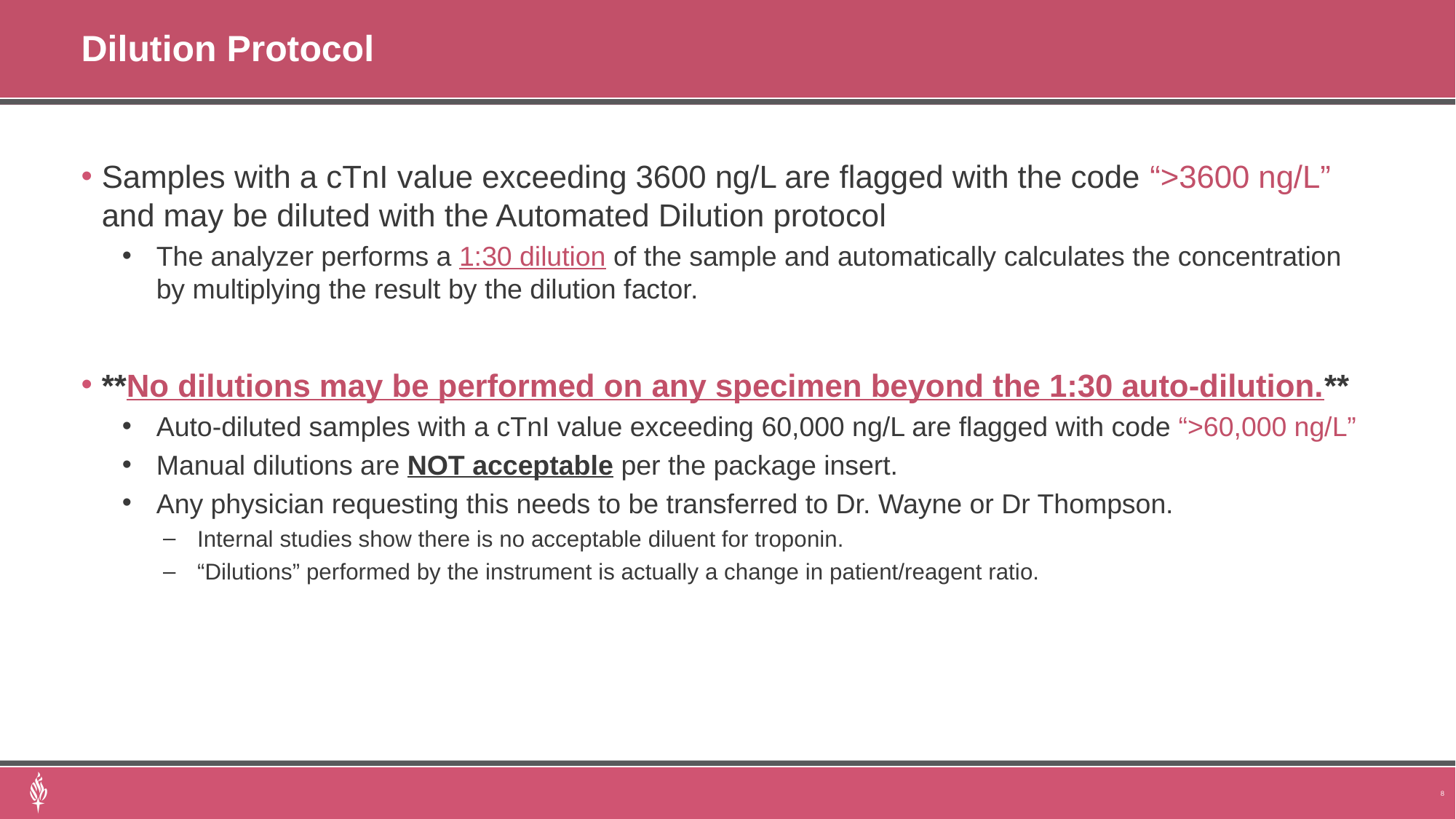

# Dilution Protocol
Samples with a cTnI value exceeding 3600 ng/L are flagged with the code “>3600 ng/L” and may be diluted with the Automated Dilution protocol
The analyzer performs a 1:30 dilution of the sample and automatically calculates the concentration by multiplying the result by the dilution factor.

**No dilutions may be performed on any specimen beyond the 1:30 auto-dilution.**
Auto-diluted samples with a cTnI value exceeding 60,000 ng/L are flagged with code “>60,000 ng/L”
Manual dilutions are NOT acceptable per the package insert.
Any physician requesting this needs to be transferred to Dr. Wayne or Dr Thompson.
Internal studies show there is no acceptable diluent for troponin.
“Dilutions” performed by the instrument is actually a change in patient/reagent ratio.
8